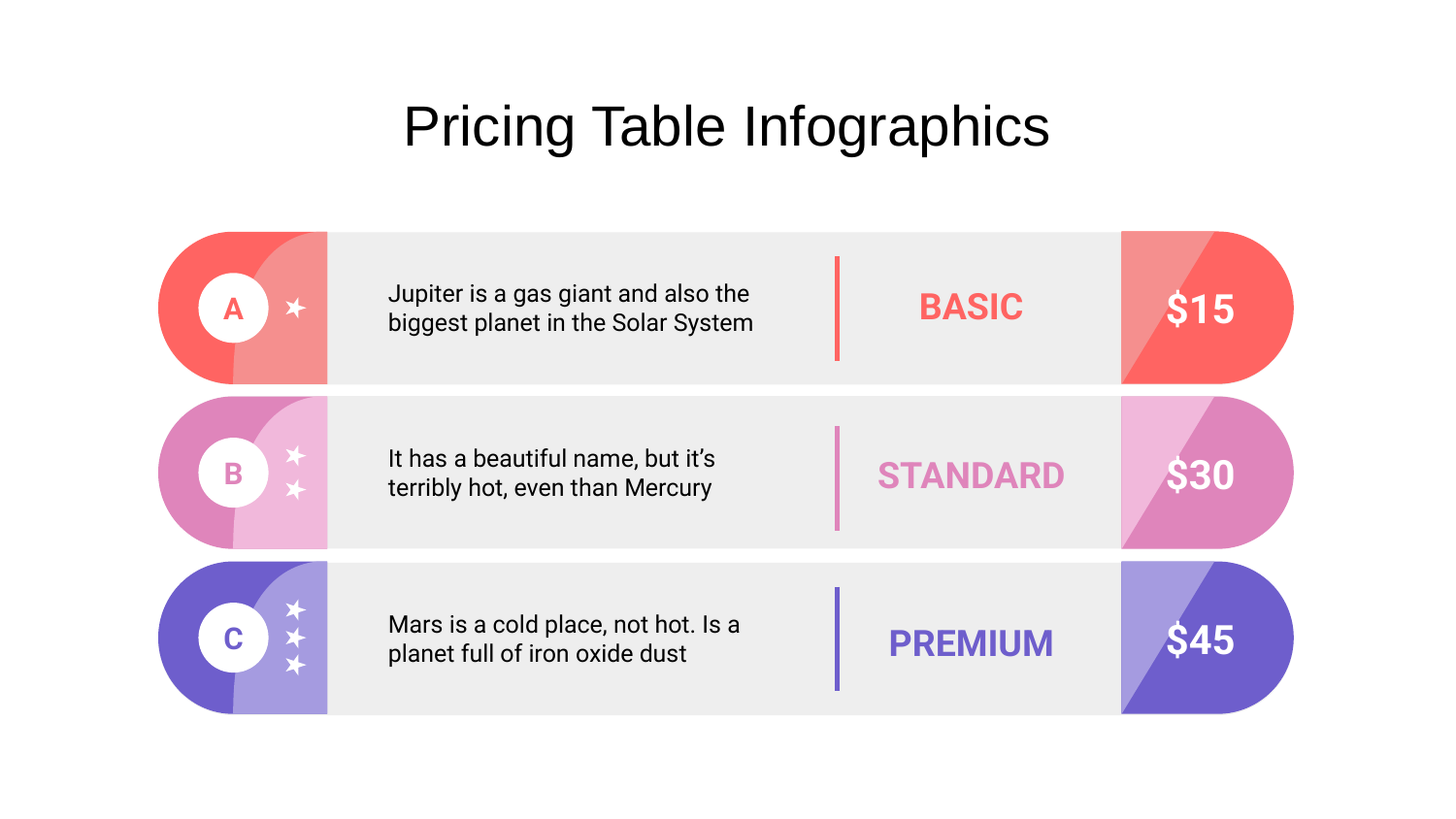

# Pricing Table Infographics

Jupiter is a gas giant and also the biggest planet in the Solar System
$15
BASIC
A

It has a beautiful name, but it’s terribly hot, even than Mercury
$30
STANDARD
B

Mars is a cold place, not hot. Is a planet full of iron oxide dust
$45
C
PREMIUM